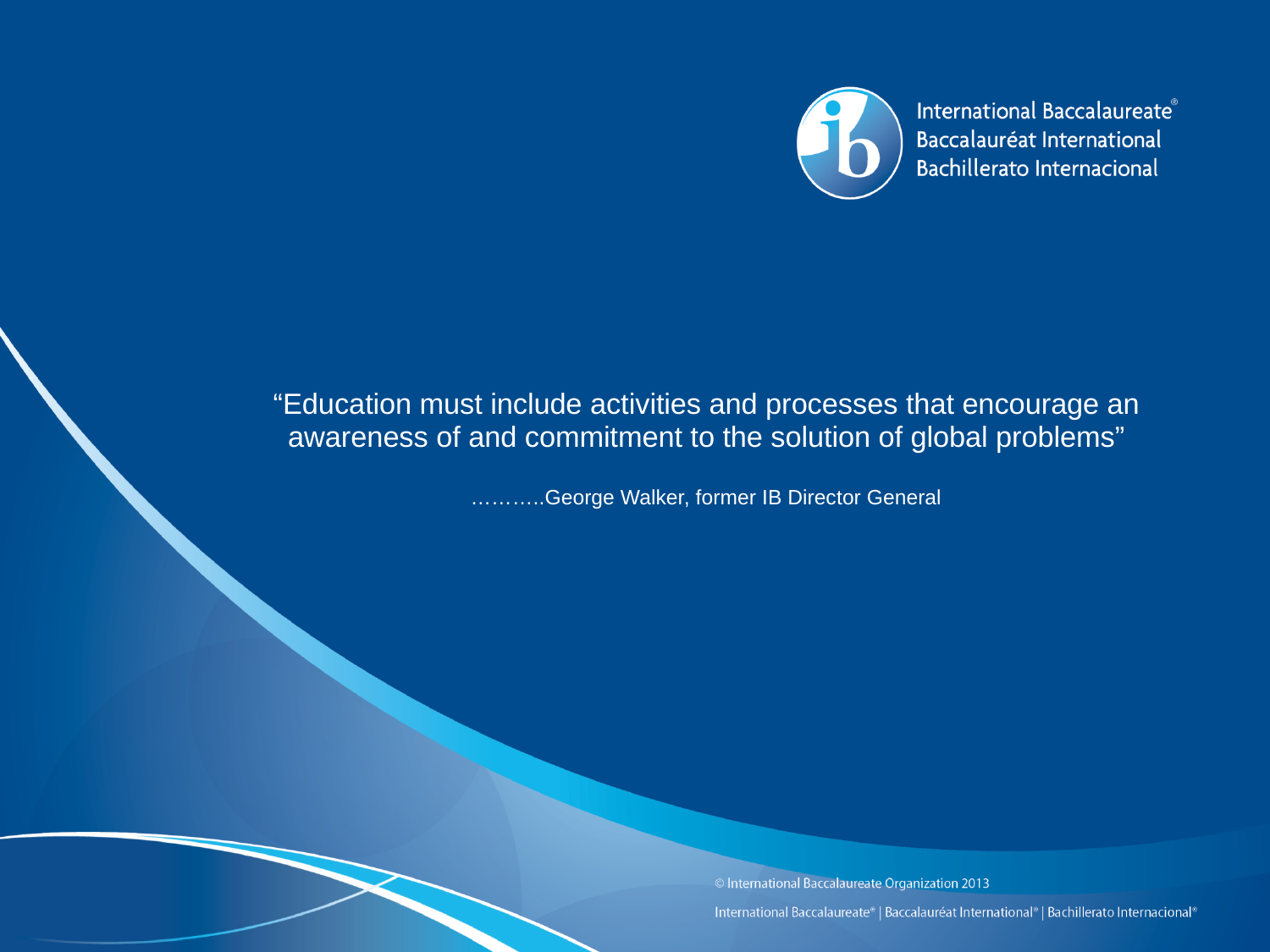

# “Education must include activities and processes that encourage an awareness of and commitment to the solution of global problems” ………..George Walker, former IB Director General